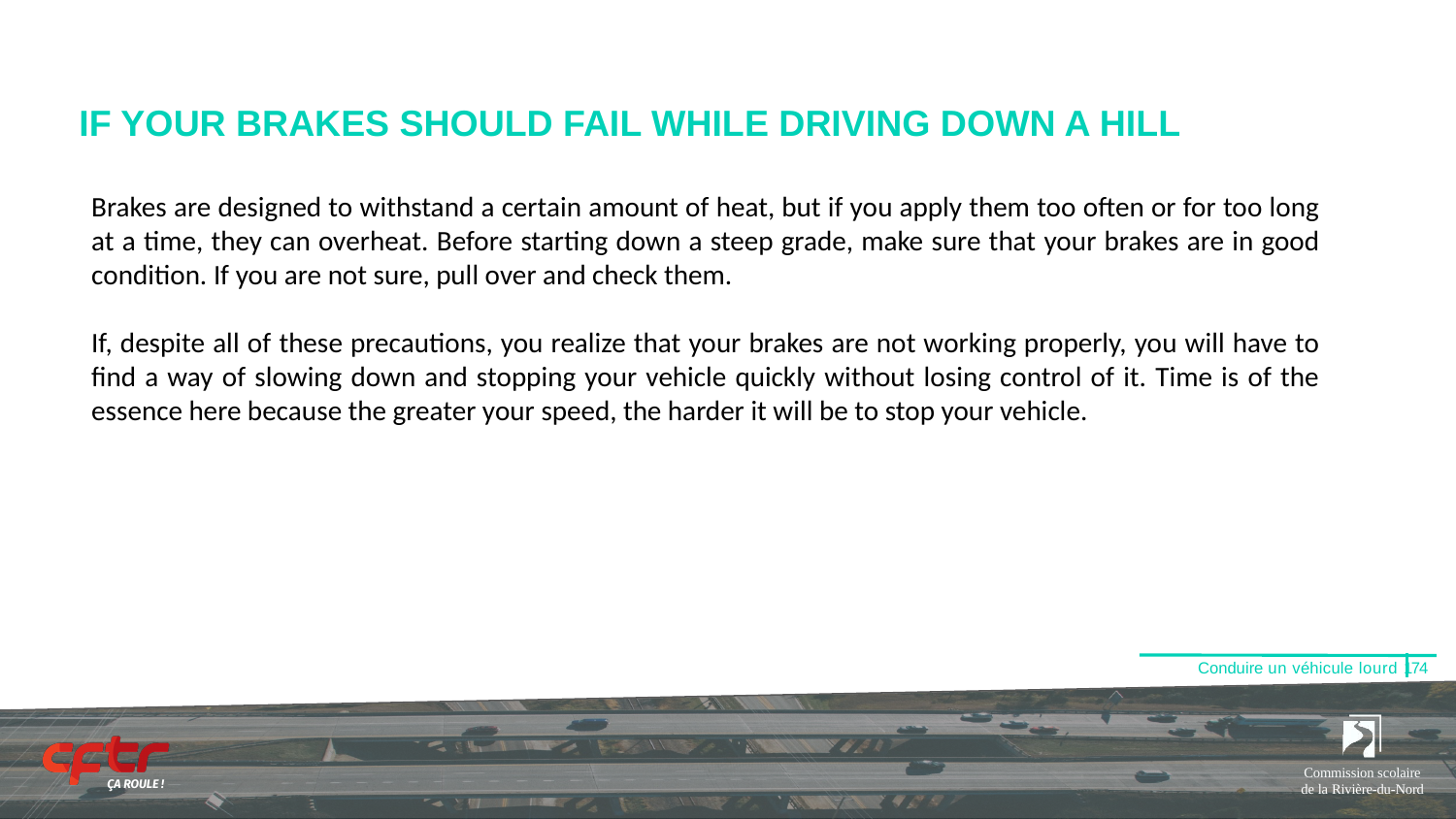

# IF YOUR BRAKES SHOULD FAIL WHILE DRIVING DOWN A HILL​
Brakes are designed to withstand a certain amount of heat, but if you apply them too often or for too long at a time, they can overheat. Before starting down a steep grade, make sure that your brakes are in good condition. If you are not sure, pull over and check them.​

​If, despite all of these precautions, you realize that your brakes are not working properly, you will have to find a way of slowing down and stopping your vehicle quickly without losing control of it. Time is of the essence here because the greater your speed, the harder it will be to stop your vehicle.​

Conduire un véhicule lourd 174
Commission scolaire  de la Rivière-du-Nord
ÇA ROULE !